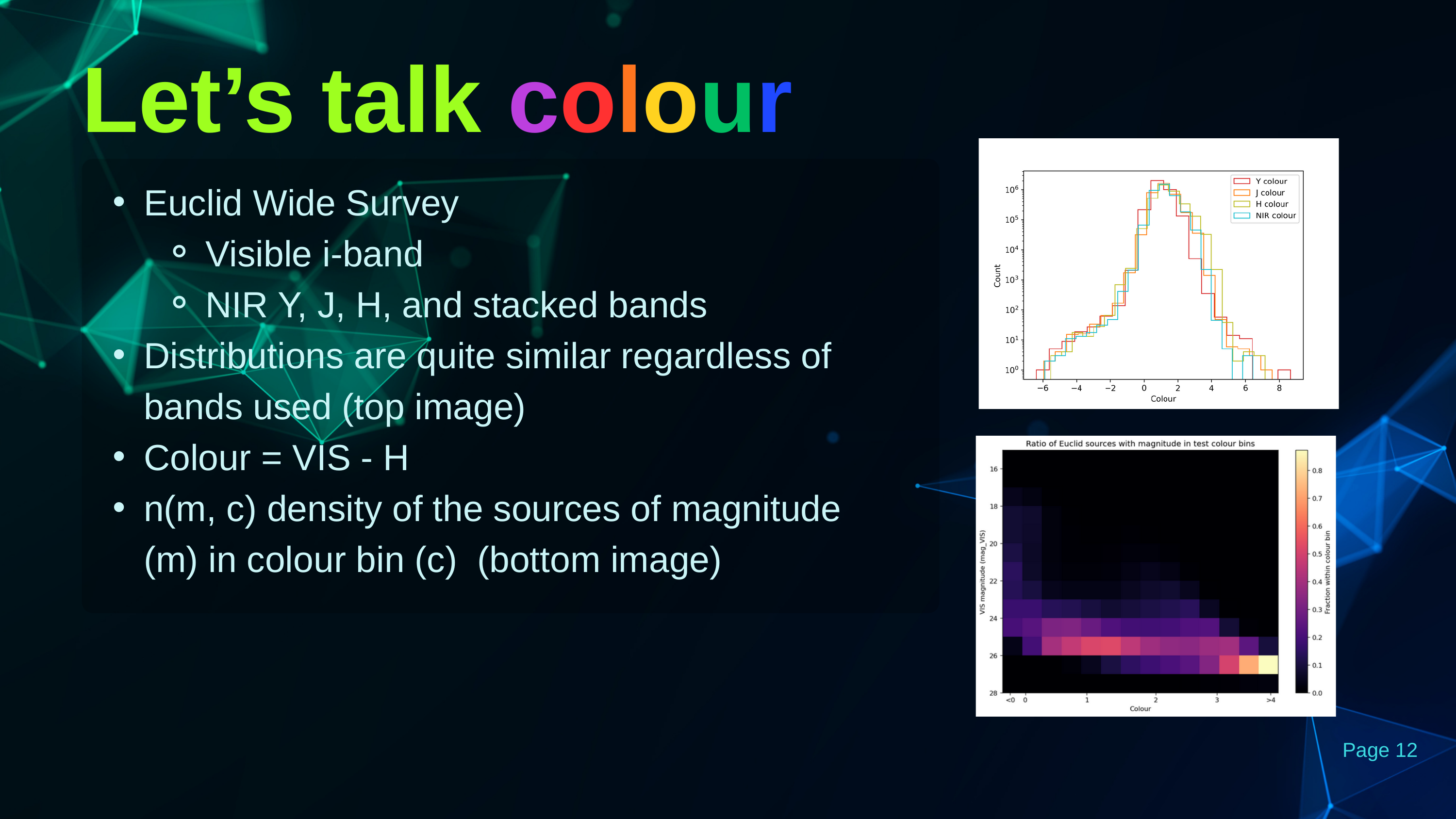

Let’s talk colour

Euclid Wide Survey
Visible i-band
NIR Y, J, H, and stacked bands
Distributions are quite similar regardless of bands used (top image)
Colour = VIS - H
n(m, c) density of the sources of magnitude (m) in colour bin (c)  (bottom image)

Page 12